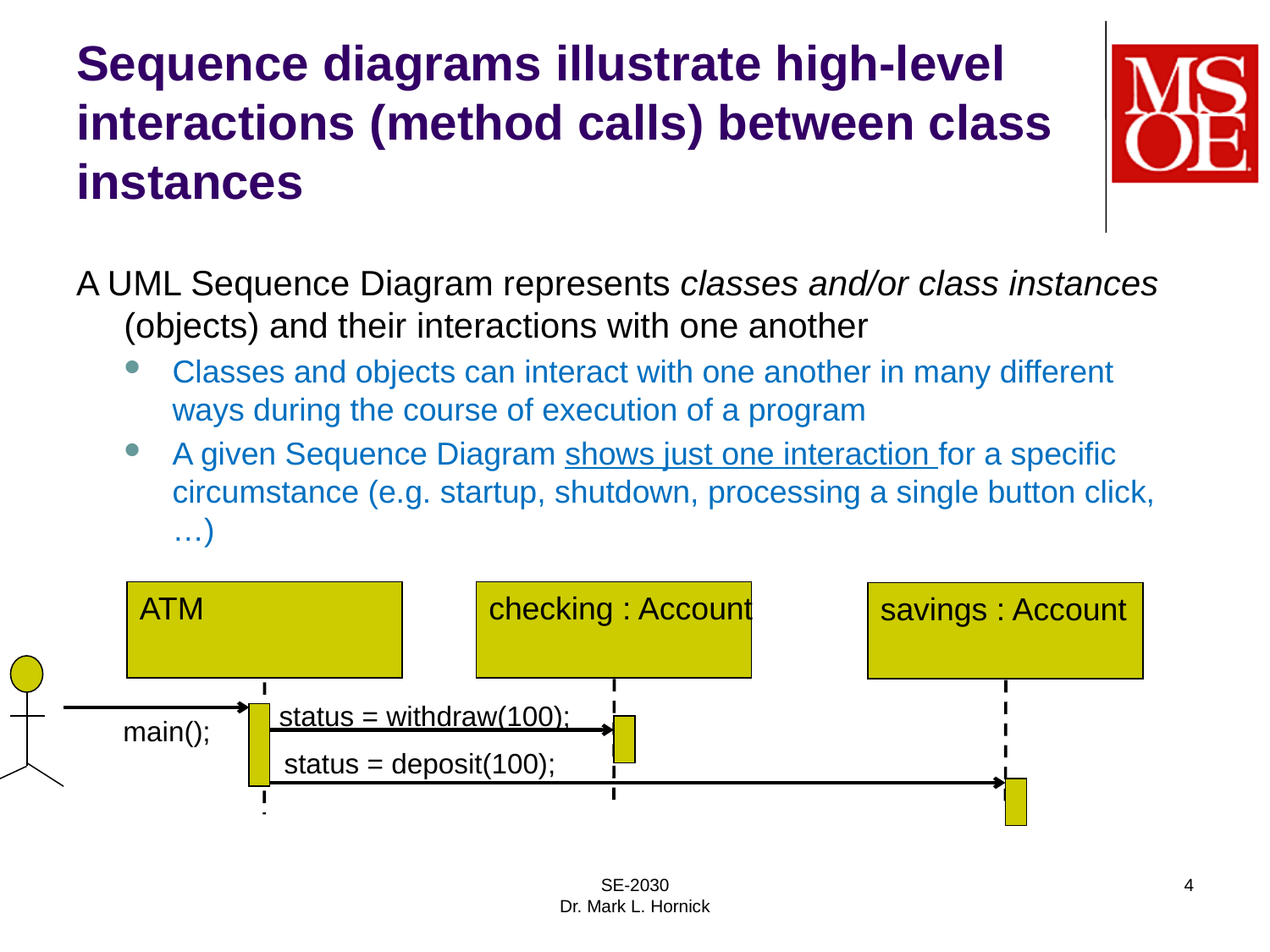

# Sequence diagrams illustrate high-level interactions (method calls) between class instances
A UML Sequence Diagram represents classes and/or class instances (objects) and their interactions with one another
Classes and objects can interact with one another in many different ways during the course of execution of a program
A given Sequence Diagram shows just one interaction for a specific circumstance (e.g. startup, shutdown, processing a single button click,…)
checking : Account
ATM
savings : Account

status = withdraw(100);

main();

status = deposit(100);

SE-2030
Dr. Mark L. Hornick
4